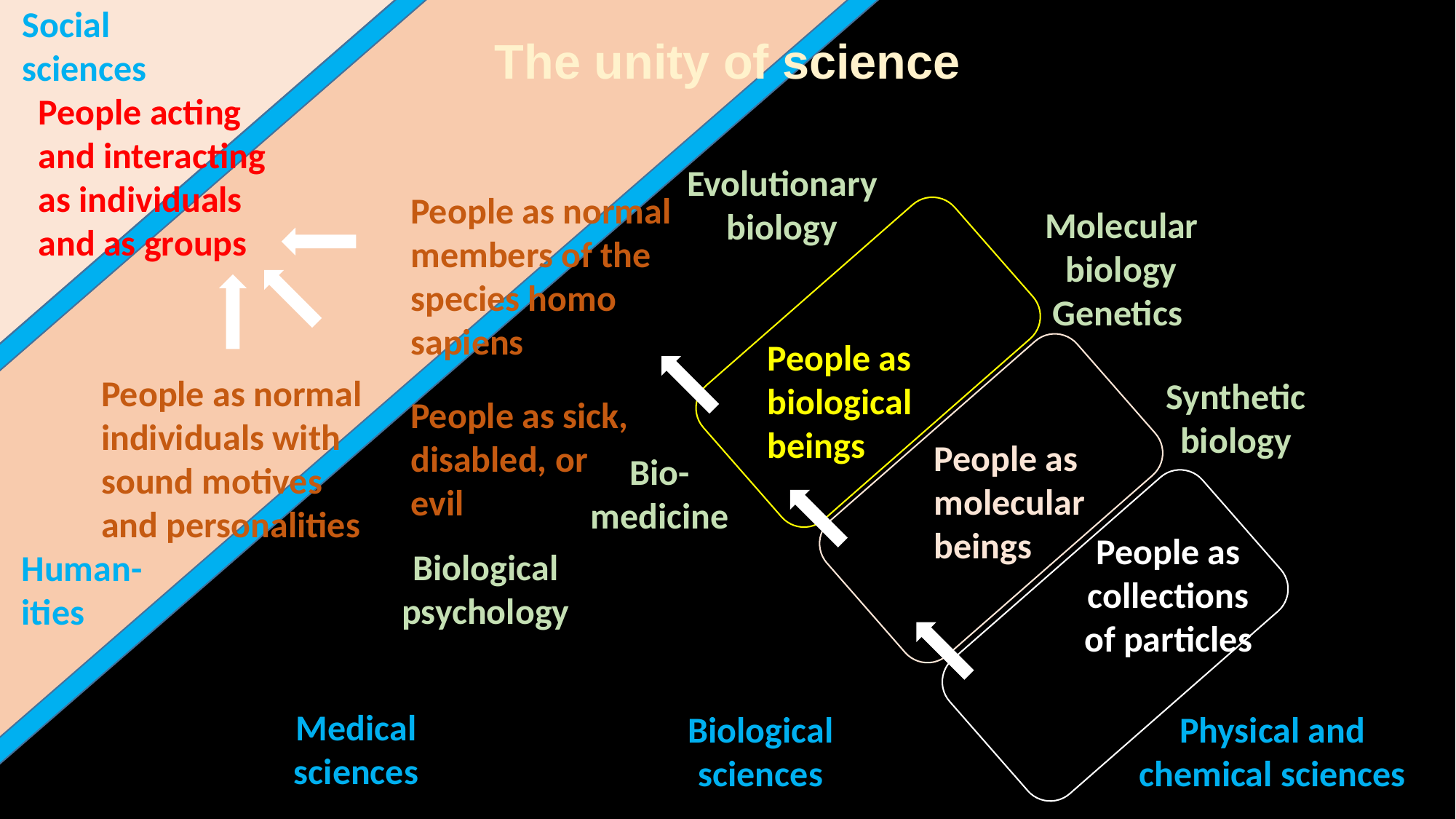

Social sciences
The unity of science
People acting and interacting as individuals and as groups

Evolutionary biology

People as normal members of the species homo sapiens
Molecular biology
Genetics

People as biological beings
Synthetic biology

People as normal individuals with sound motives and personalities
People as sick, disabled, or evil

Bio-medicine
People as molecular beings

People as collections of particles
Biological psychology

Human-ities

Medical sciences
Biological sciences
Physical and chemical sciences